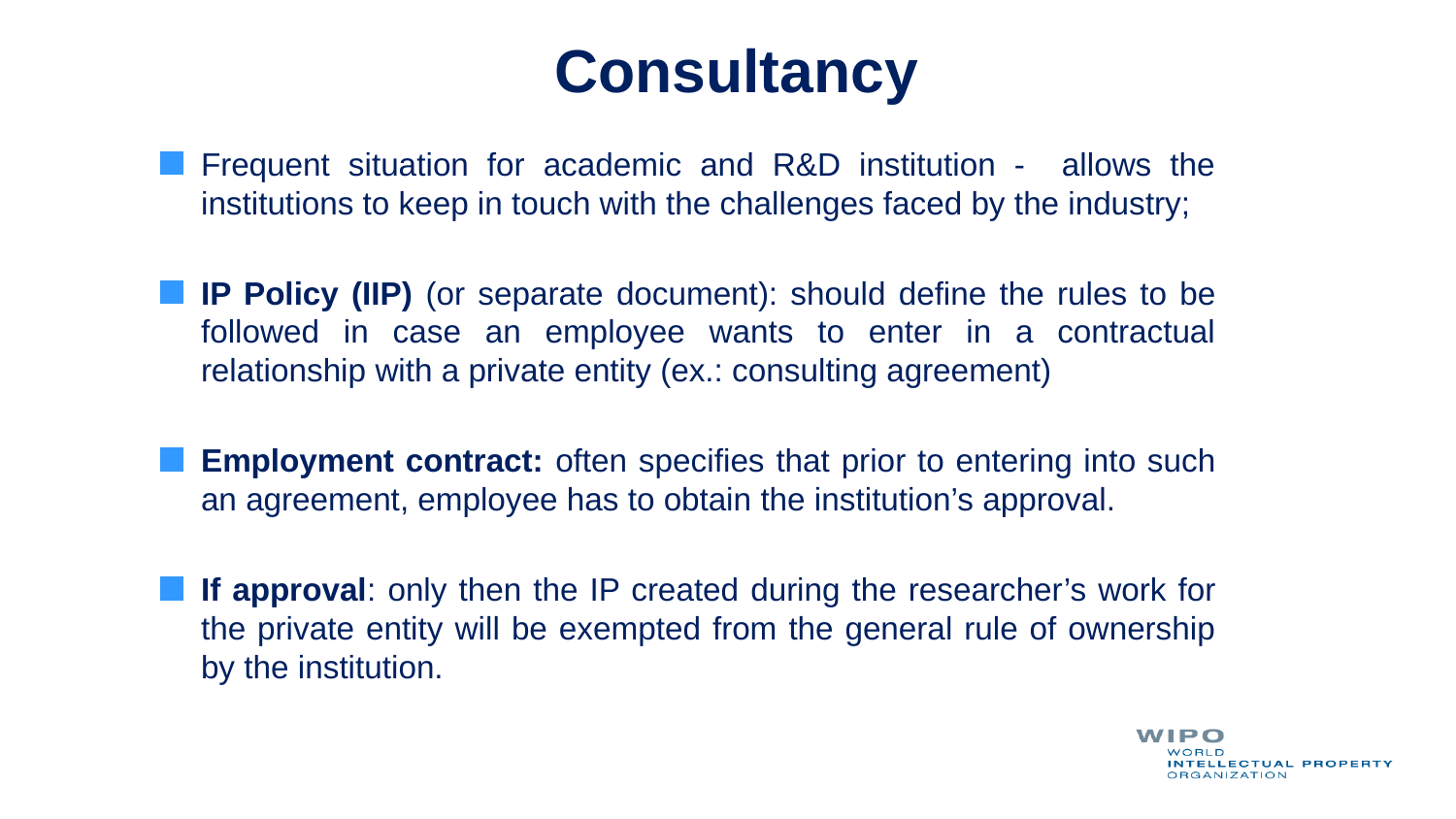

# Consultancy
Frequent situation for academic and R&D institution -  allows the institutions to keep in touch with the challenges faced by the industry;

IP Policy (IIP) (or separate document): should define the rules to be followed in case an employee wants to enter in a contractual relationship with a private entity (ex.: consulting agreement)

Employment contract: often specifies that prior to entering into such an agreement, employee has to obtain the institution’s approval.

If approval: only then the IP created during the researcher’s work for the private entity will be exempted from the general rule of ownership by the institution.